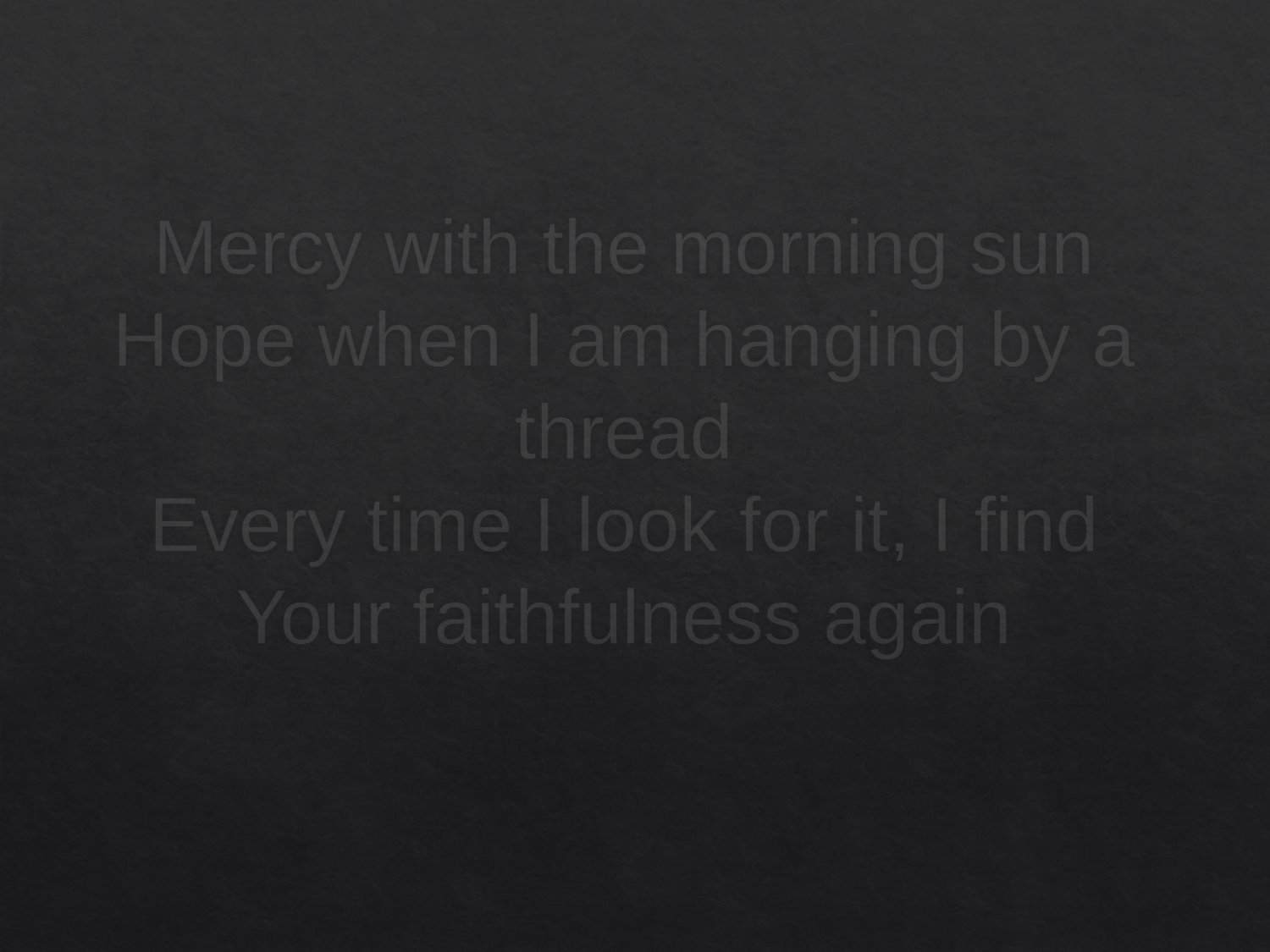

# Mercy with the morning sun Hope when I am hanging by a thread Every time I look for it, I find Your faithfulness again